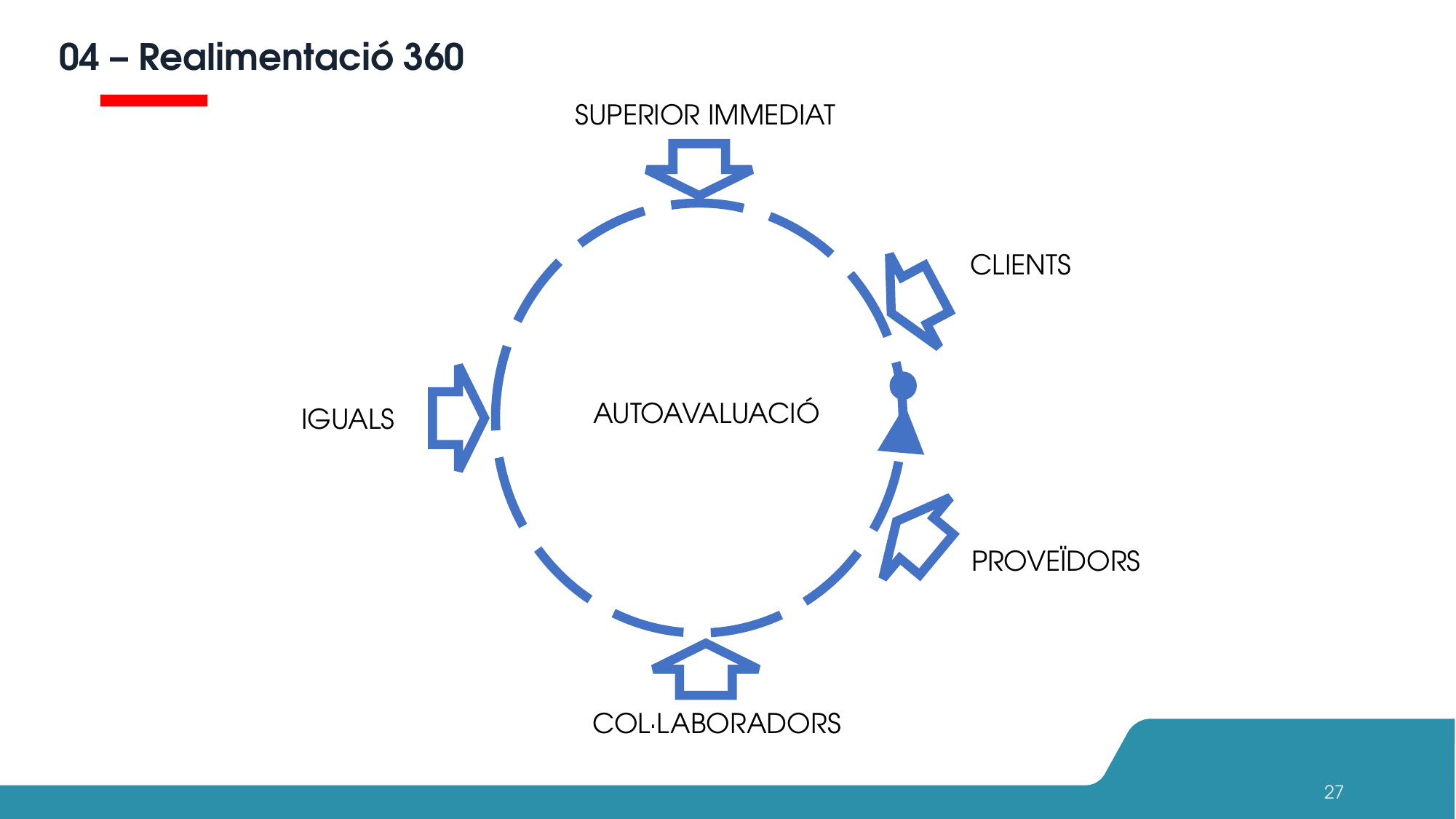

# 04 – Realimentació 360
SUPERIOR IMMEDIAT

CLIENTS

AUTOAVALUACIÓ

IGUALS

PROVEÏDORS

COL·LABORADORS
27